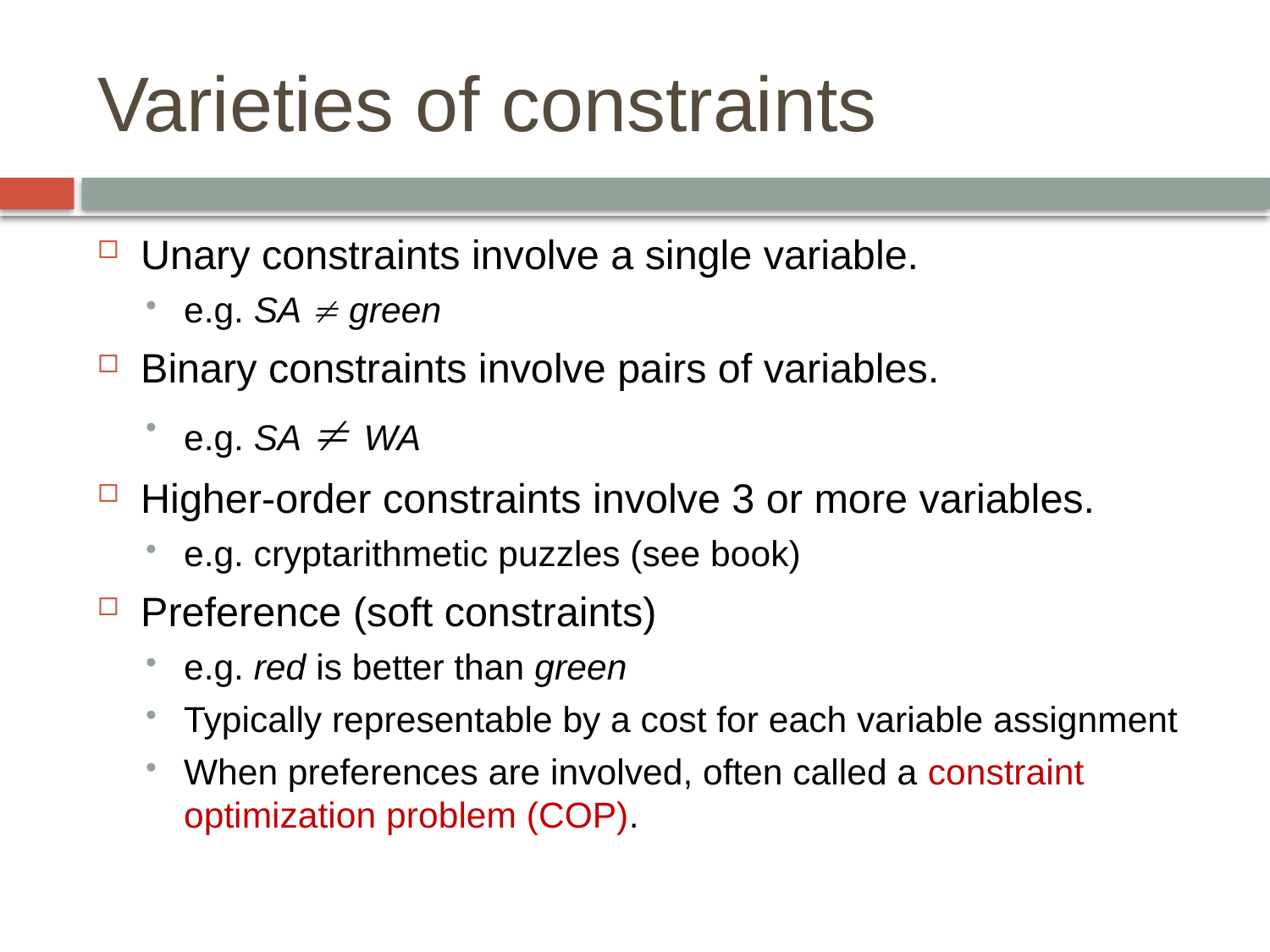

# Varieties of constraints
Unary constraints involve a single variable.
e.g. SA ≠ green
Binary constraints involve pairs of variables.
e.g. SA ≠ WA
Higher-order constraints involve 3 or more variables.
e.g. cryptarithmetic puzzles (see book)
Preference (soft constraints)
e.g. red is better than green
Typically representable by a cost for each variable assignment
When preferences are involved, often called a constraint optimization problem (COP).